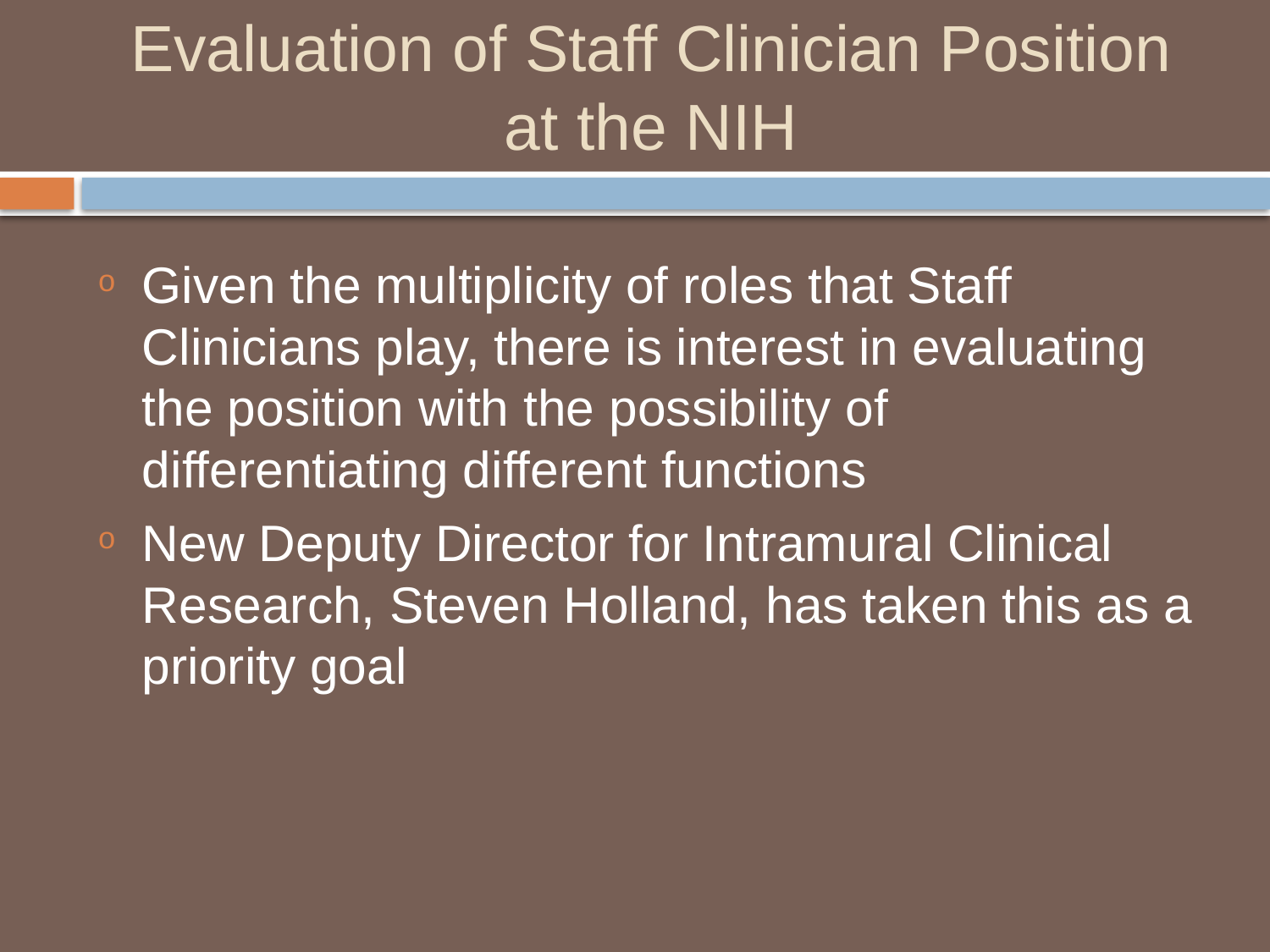

# Evaluation of Staff Clinician Position at the NIH
Given the multiplicity of roles that Staff Clinicians play, there is interest in evaluating the position with the possibility of differentiating different functions
New Deputy Director for Intramural Clinical Research, Steven Holland, has taken this as a priority goal